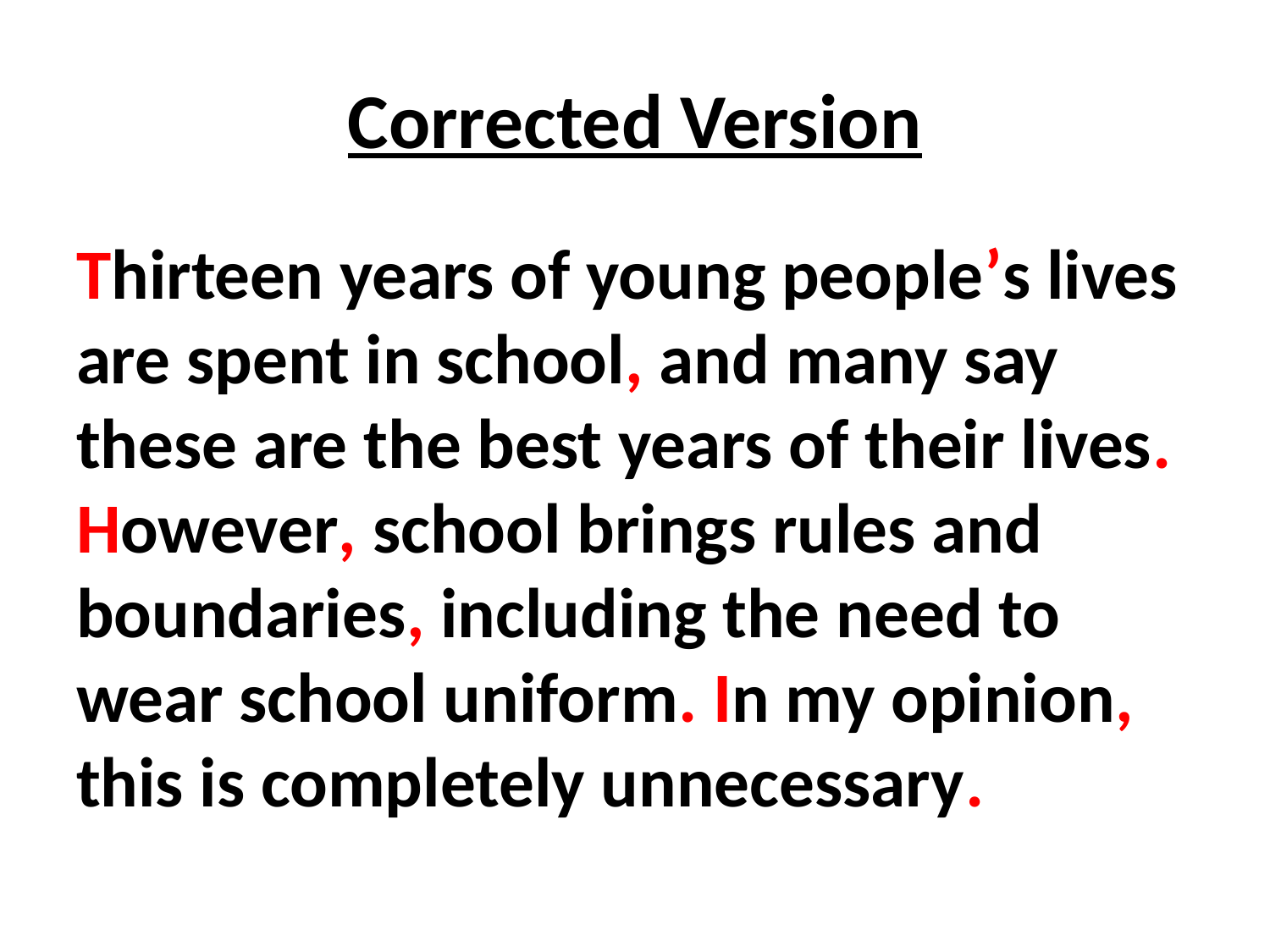

# Corrected Version
Thirteen years of young people’s lives are spent in school, and many say these are the best years of their lives. However, school brings rules and boundaries, including the need to wear school uniform. In my opinion, this is completely unnecessary.